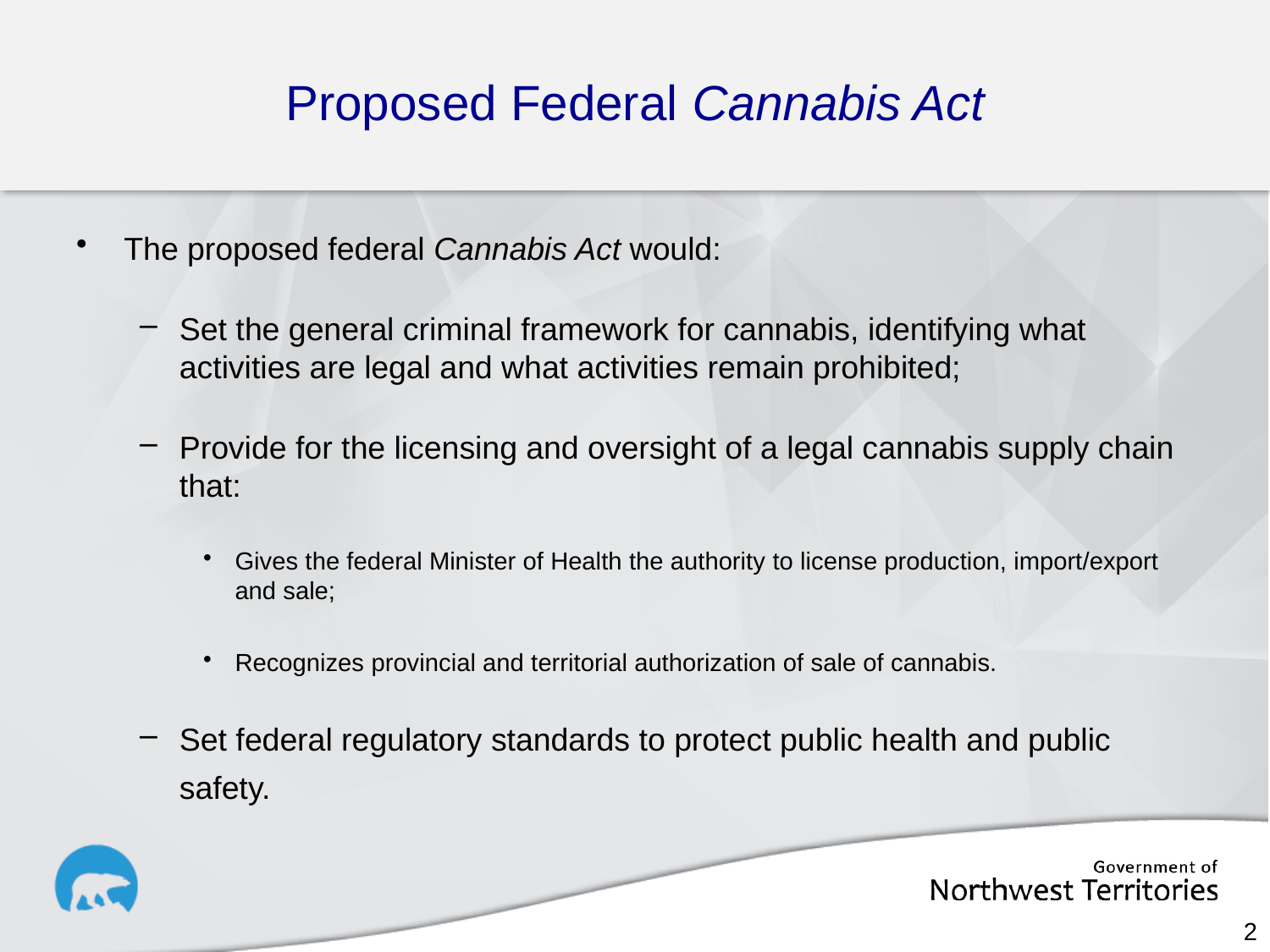

# Proposed Federal Cannabis Act
The proposed federal Cannabis Act would:
Set the general criminal framework for cannabis, identifying what activities are legal and what activities remain prohibited;
Provide for the licensing and oversight of a legal cannabis supply chain that:
Gives the federal Minister of Health the authority to license production, import/export and sale;
Recognizes provincial and territorial authorization of sale of cannabis.
Set federal regulatory standards to protect public health and public safety.

2